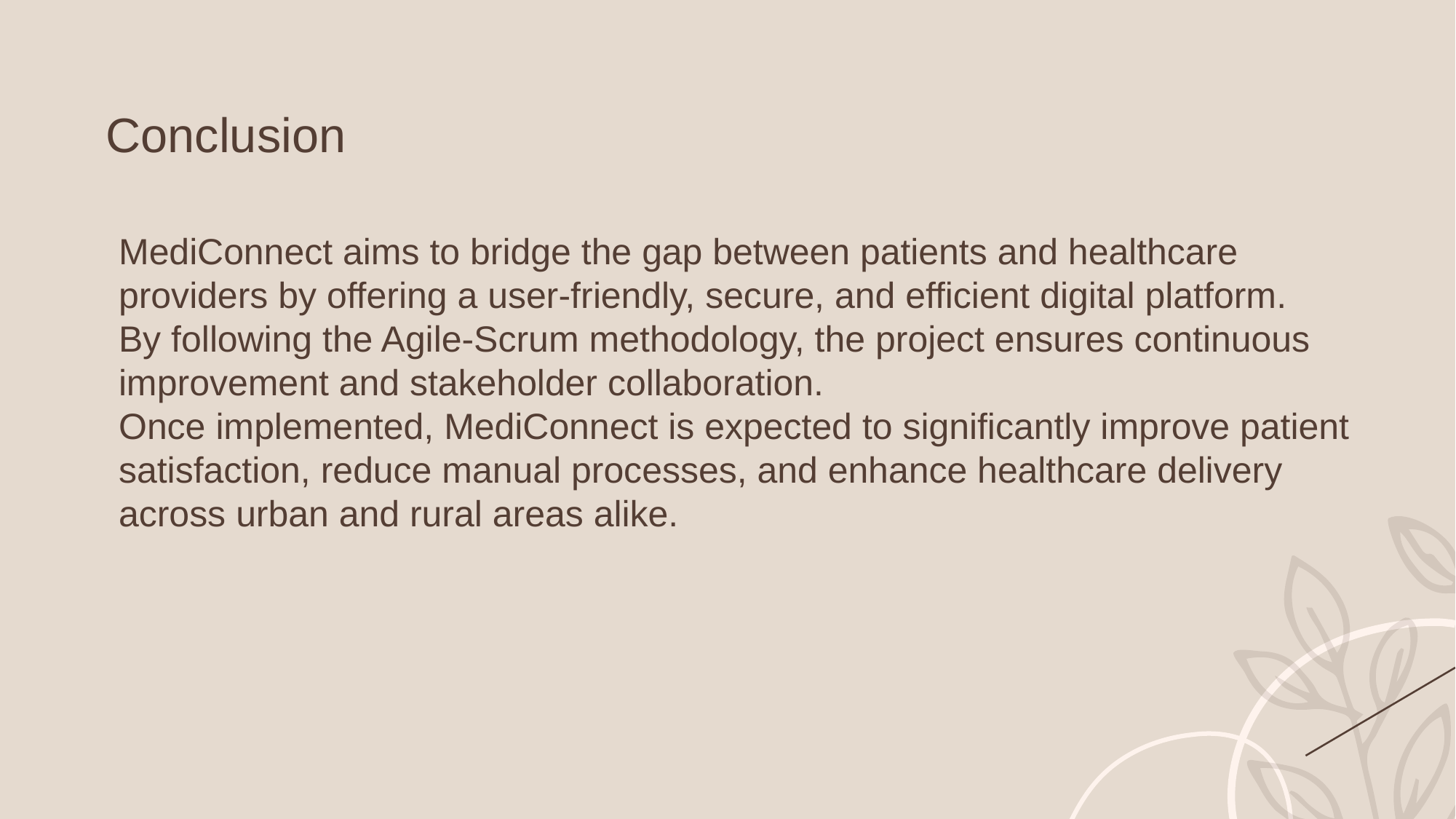

Conclusion
MediConnect aims to bridge the gap between patients and healthcare providers by offering a user-friendly, secure, and efficient digital platform.
By following the Agile-Scrum methodology, the project ensures continuous improvement and stakeholder collaboration.
Once implemented, MediConnect is expected to significantly improve patient satisfaction, reduce manual processes, and enhance healthcare delivery across urban and rural areas alike.